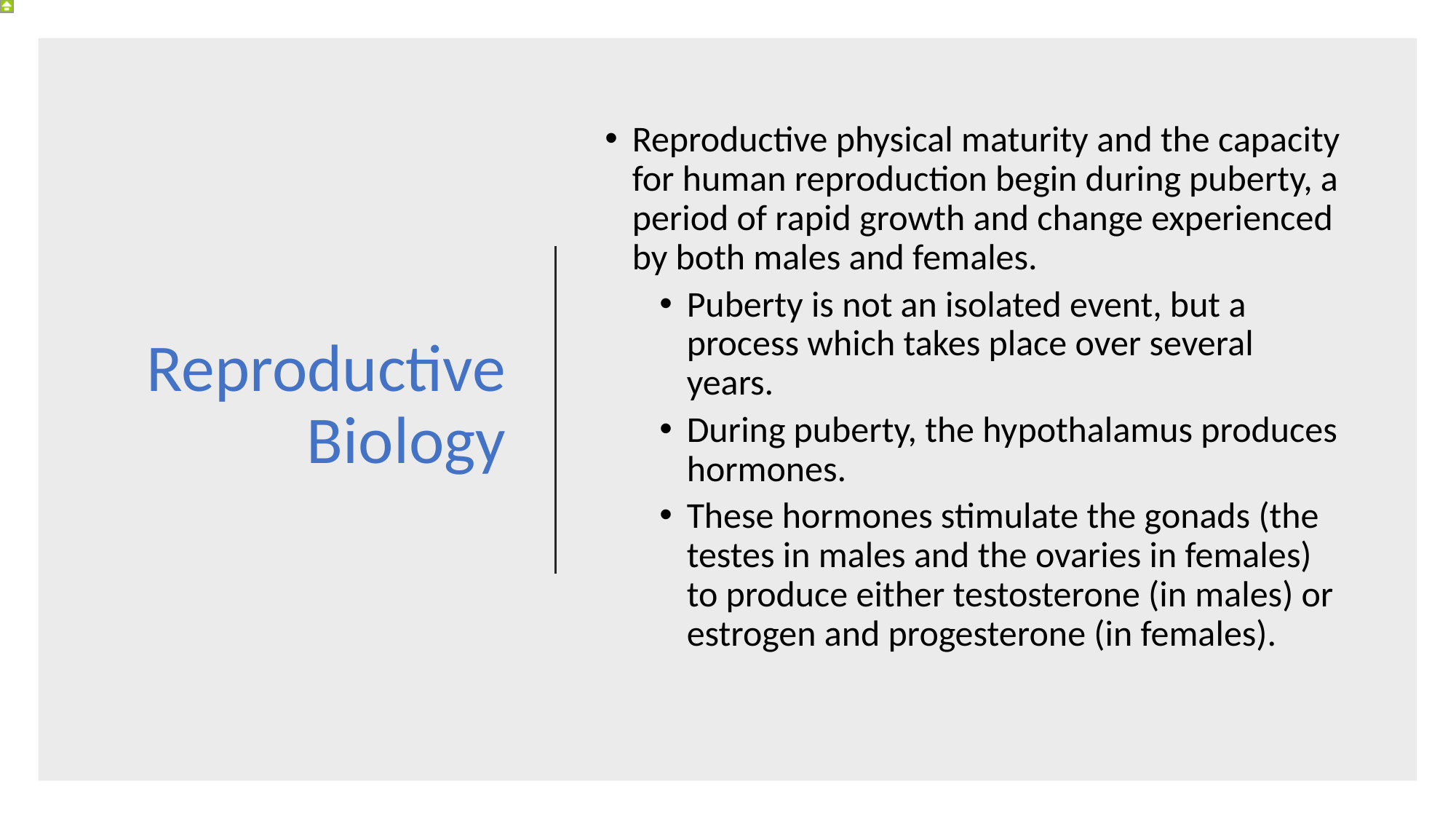

# Reproductive Biology
Reproductive physical maturity and the capacity for human reproduction begin during puberty, a period of rapid growth and change experienced by both males and females.
Puberty is not an isolated event, but a process which takes place over several years.
During puberty, the hypothalamus produces hormones.
These hormones stimulate the gonads (the testes in males and the ovaries in females) to produce either testosterone (in males) or estrogen and progesterone (in females).